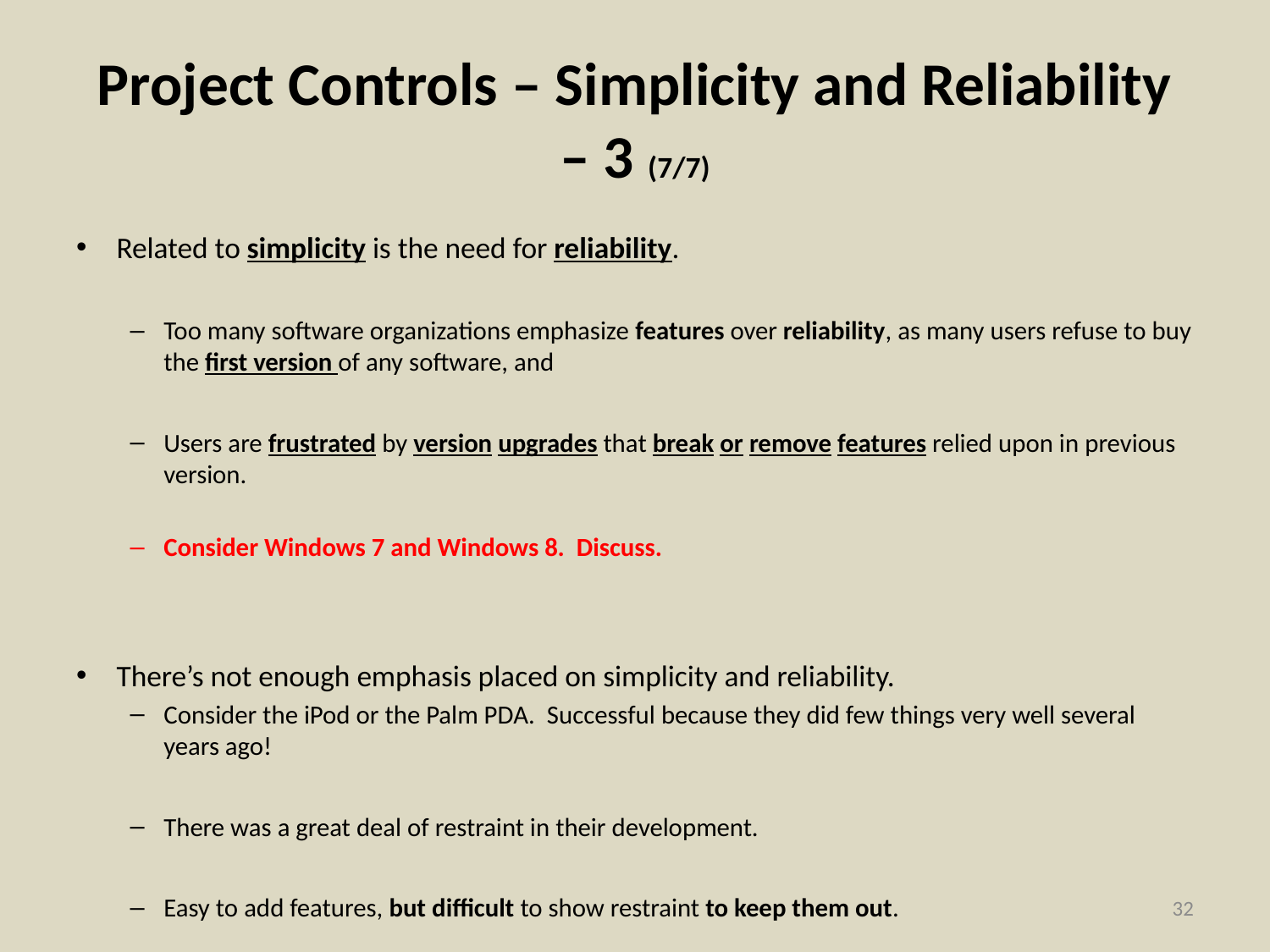

# Project Controls – Simplicity and Reliability – 3 (7/7)
Related to simplicity is the need for reliability.

Too many software organizations emphasize features over reliability, as many users refuse to buy the first version of any software, and

Users are frustrated by version upgrades that break or remove features relied upon in previous version.

Consider Windows 7 and Windows 8.  Discuss.

There’s not enough emphasis placed on simplicity and reliability.
Consider the iPod or the Palm PDA.  Successful because they did few things very well several years ago!

There was a great deal of restraint in their development.

Easy to add features, but difficult to show restraint to keep them out.

32